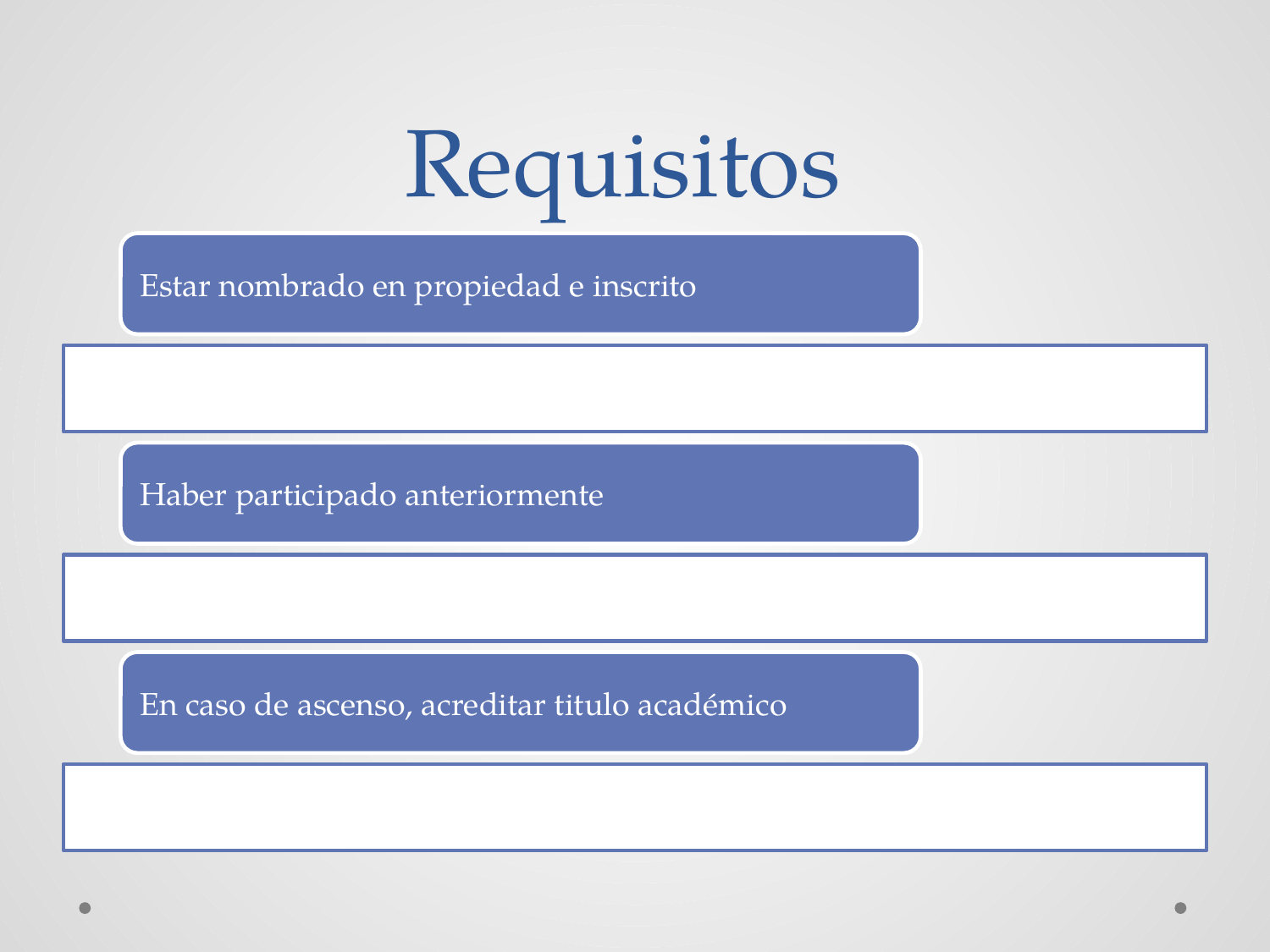

# Requisitos
Estar nombrado en propiedad e inscrito
Haber participado anteriormente
En caso de ascenso, acreditar titulo académico